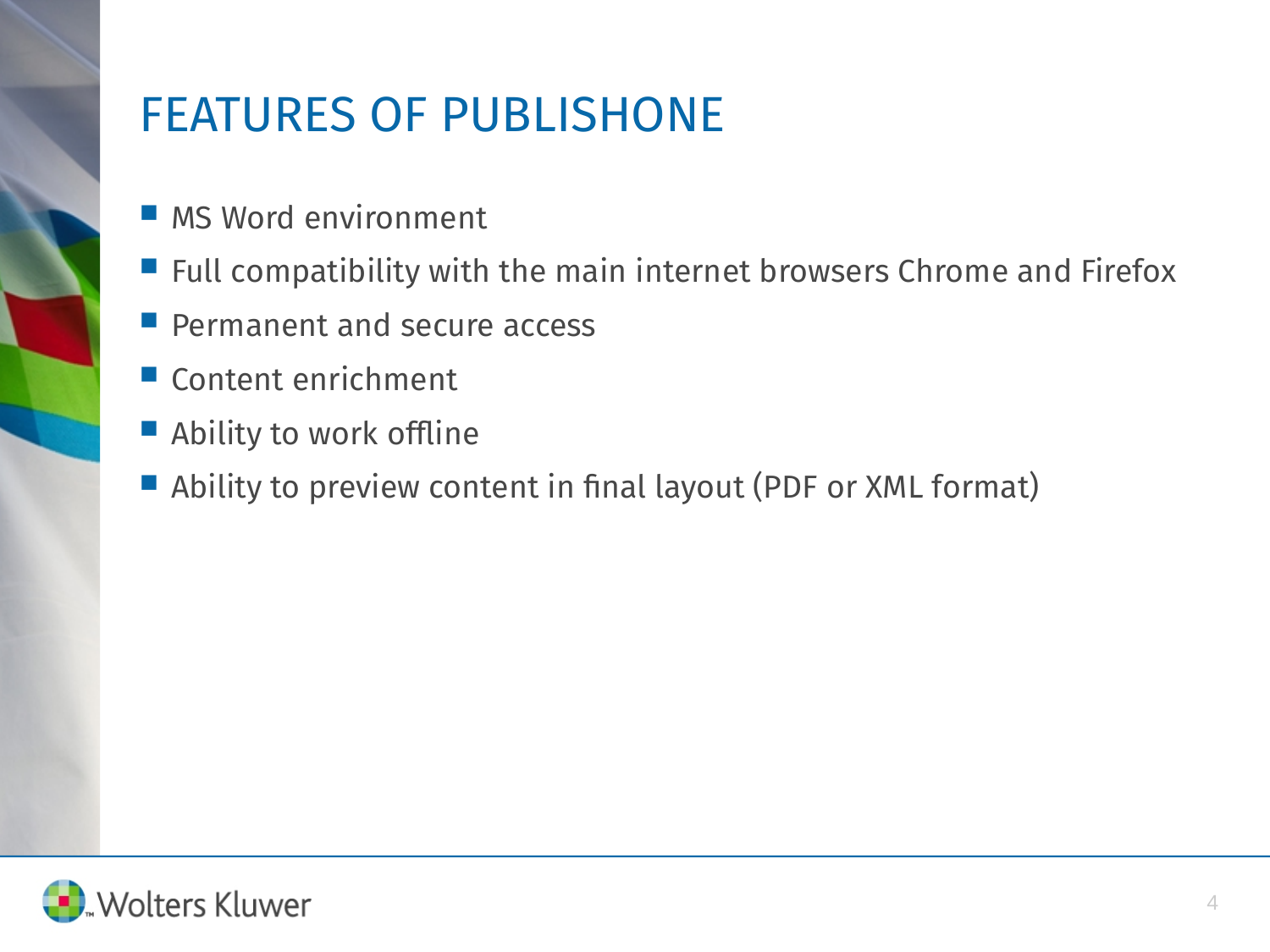

# FEATURES OF PUBLISHONE
MS Word environment
Full compatibility with the main internet browsers Chrome and Firefox
Permanent and secure access
Content enrichment
Ability to work offline
Ability to preview content in final layout (PDF or XML format)
4